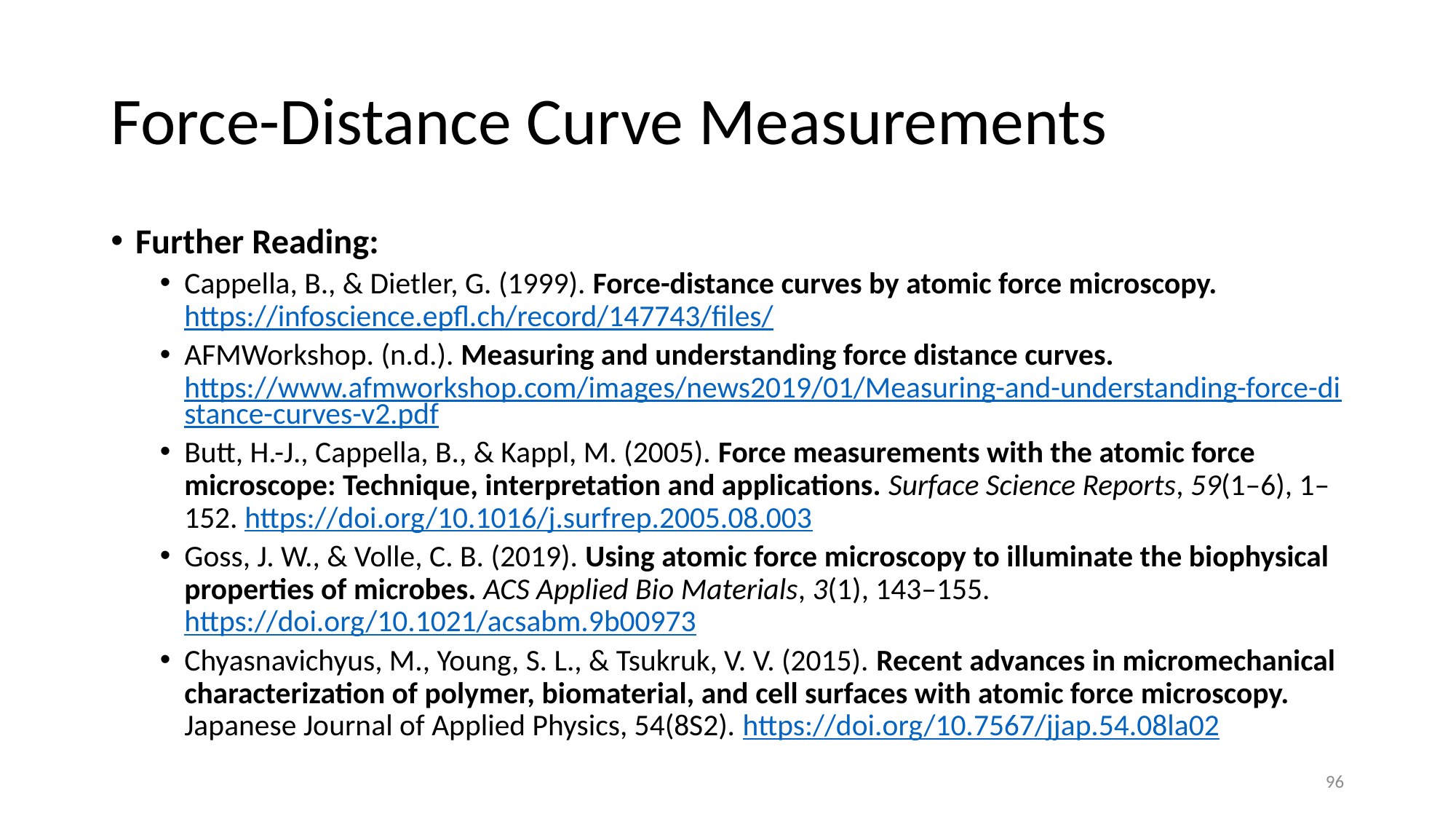

# Force-Distance Curve Measurements
Further Reading:
Cappella, B., & Dietler, G. (1999). Force-distance curves by atomic force microscopy. https://infoscience.epfl.ch/record/147743/files/
AFMWorkshop. (n.d.). Measuring and understanding force distance curves. https://www.afmworkshop.com/images/news2019/01/Measuring-and-understanding-force-distance-curves-v2.pdf
Butt, H.-J., Cappella, B., & Kappl, M. (2005). Force measurements with the atomic force microscope: Technique, interpretation and applications. Surface Science Reports, 59(1–6), 1–152. https://doi.org/10.1016/j.surfrep.2005.08.003
Goss, J. W., & Volle, C. B. (2019). Using atomic force microscopy to illuminate the biophysical properties of microbes. ACS Applied Bio Materials, 3(1), 143–155. https://doi.org/10.1021/acsabm.9b00973
Chyasnavichyus, M., Young, S. L., & Tsukruk, V. V. (2015). Recent advances in micromechanical characterization of polymer, biomaterial, and cell surfaces with atomic force microscopy. Japanese Journal of Applied Physics, 54(8S2). https://doi.org/10.7567/jjap.54.08la02

96